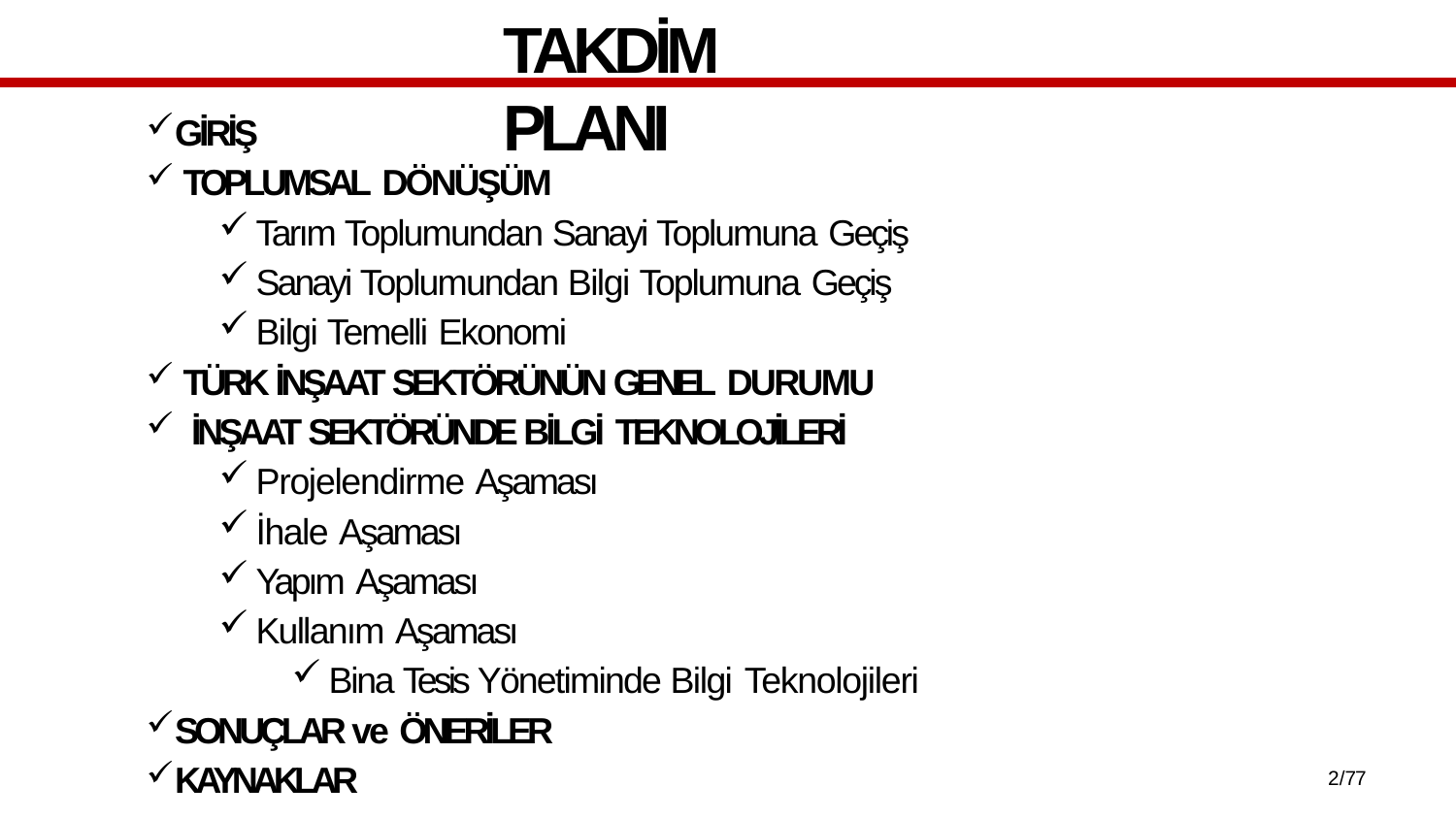

# TAKDİM PLANI

GİRİŞ
TOPLUMSAL DÖNÜŞÜM
Tarım Toplumundan Sanayi Toplumuna Geçiş
Sanayi Toplumundan Bilgi Toplumuna Geçiş
Bilgi Temelli Ekonomi
TÜRK İNŞAAT SEKTÖRÜNÜN GENEL DURUMU
İNŞAAT SEKTÖRÜNDE BİLGİ TEKNOLOJİLERİ
Projelendirme Aşaması
İhale Aşaması
Yapım Aşaması
Kullanım Aşaması
Bina Tesis Yönetiminde Bilgi Teknolojileri
SONUÇLAR ve ÖNERİLER
KAYNAKLAR
2/77